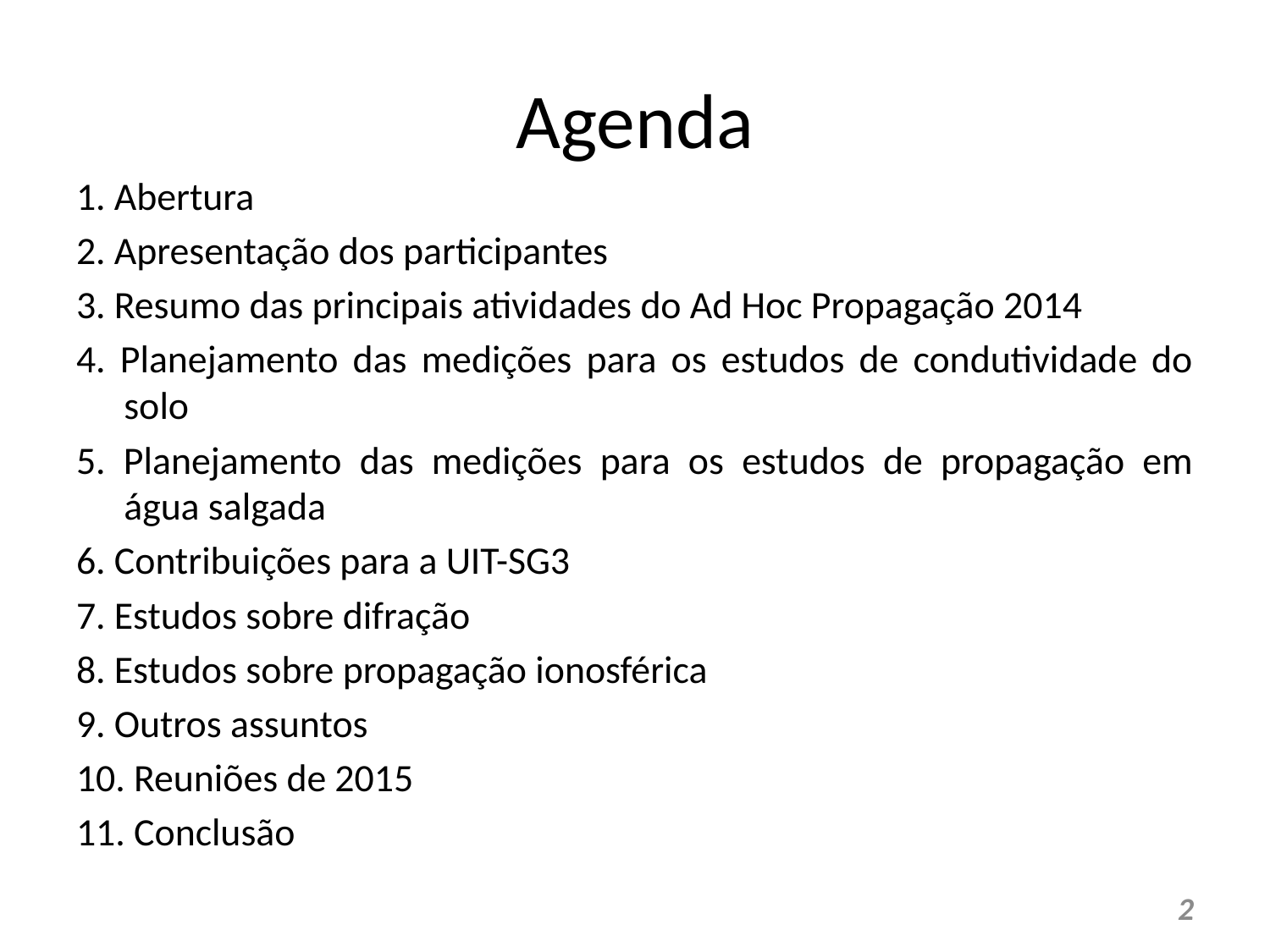

# Agenda
1. Abertura
2. Apresentação dos participantes
3. Resumo das principais atividades do Ad Hoc Propagação 2014
4. Planejamento das medições para os estudos de condutividade do solo
5. Planejamento das medições para os estudos de propagação em água salgada
6. Contribuições para a UIT-SG3
7. Estudos sobre difração
8. Estudos sobre propagação ionosférica
9. Outros assuntos
10. Reuniões de 2015
11. Conclusão

2